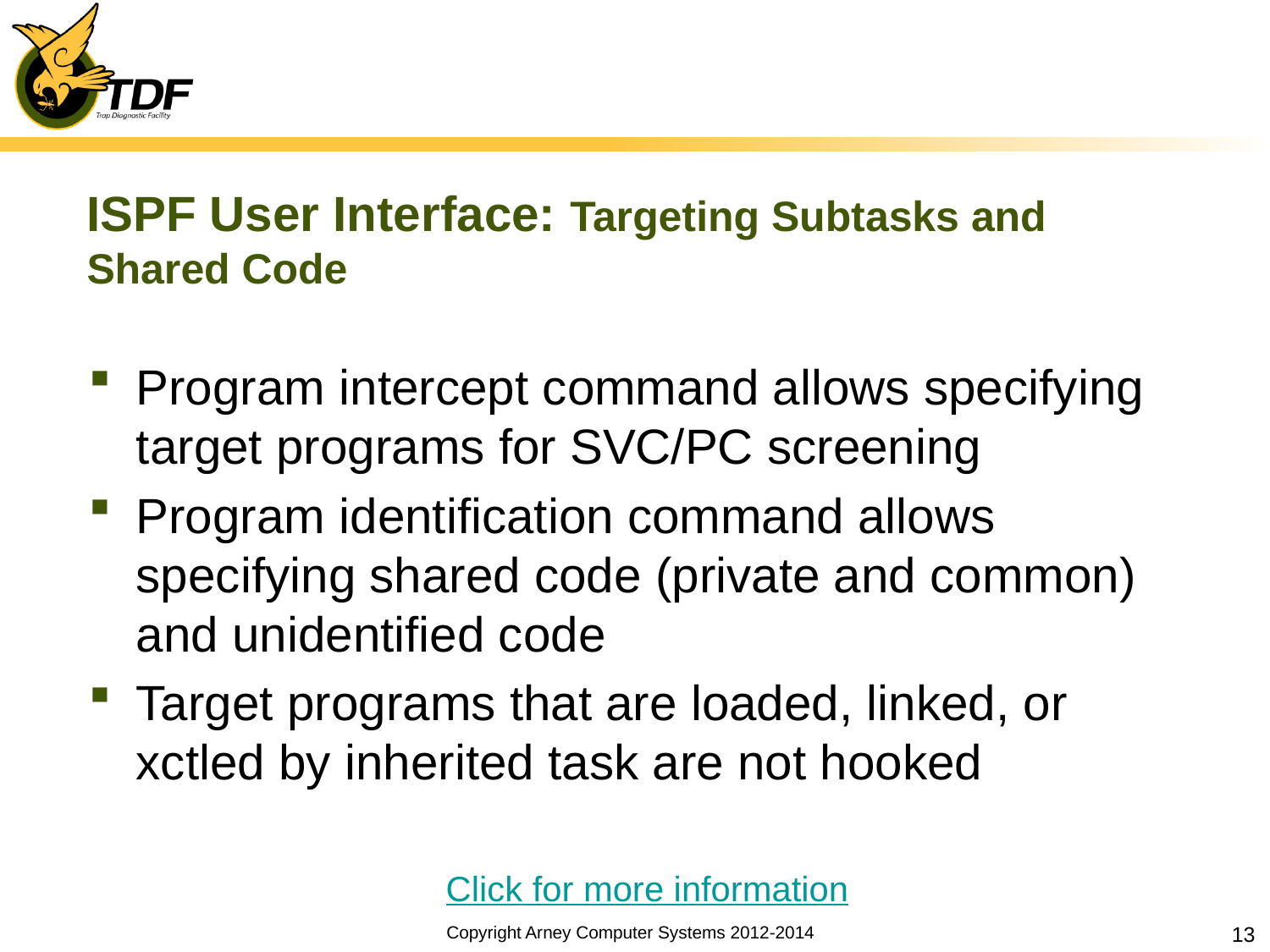

# ISPF User Interface: Targeting Subtasks and Shared Code

Program intercept command allows specifying target programs for SVC/PC screening
Program identification command allows specifying shared code (private and common) and unidentified code
Target programs that are loaded, linked, or xctled by inherited task are not hooked

Click for more information

Copyright Arney Computer Systems 2012-2014
13